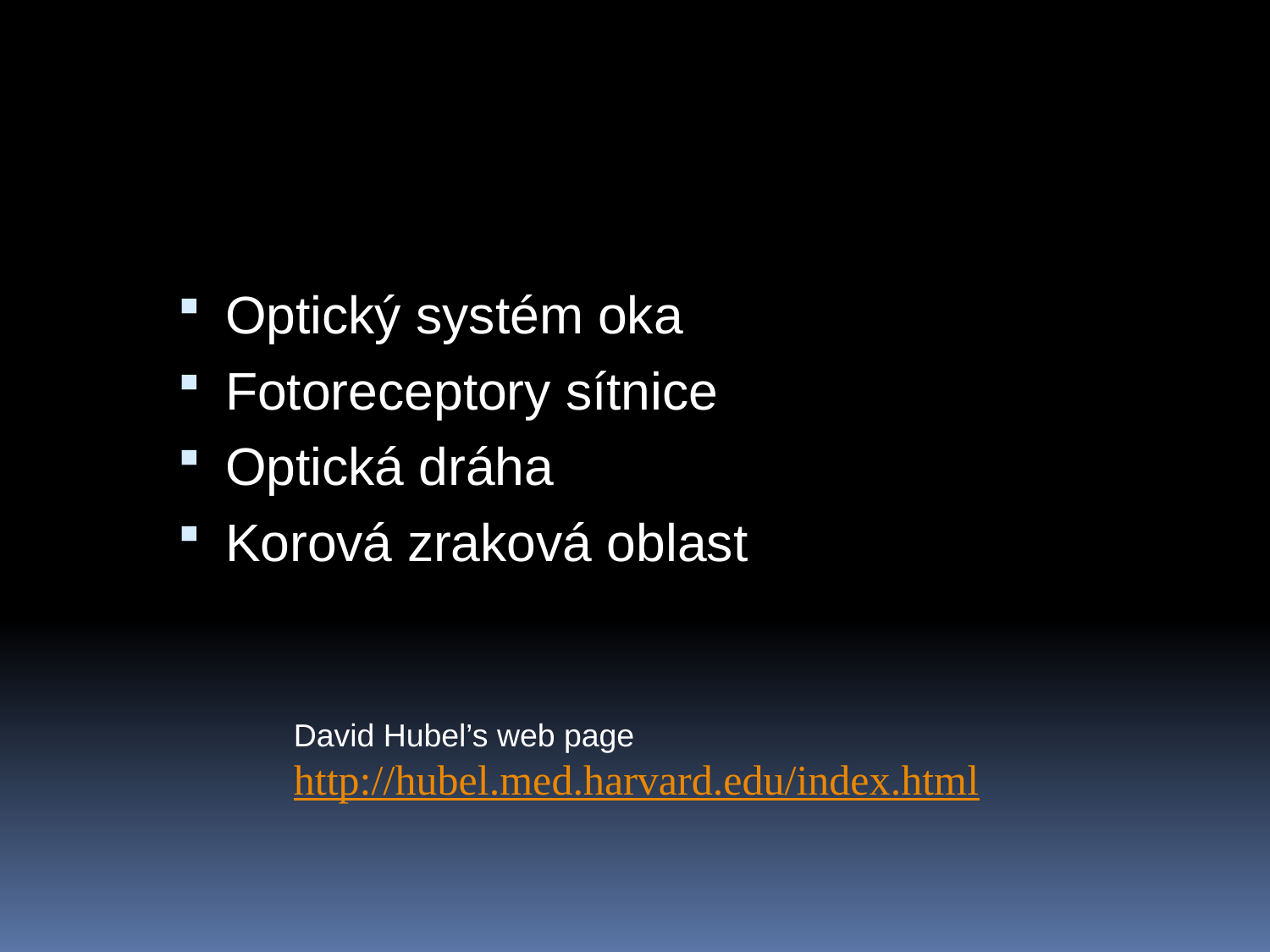

Optický systém oka
Fotoreceptory sítnice
Optická dráha
Korová zraková oblast
David Hubel’s web page
http://hubel.med.harvard.edu/index.html